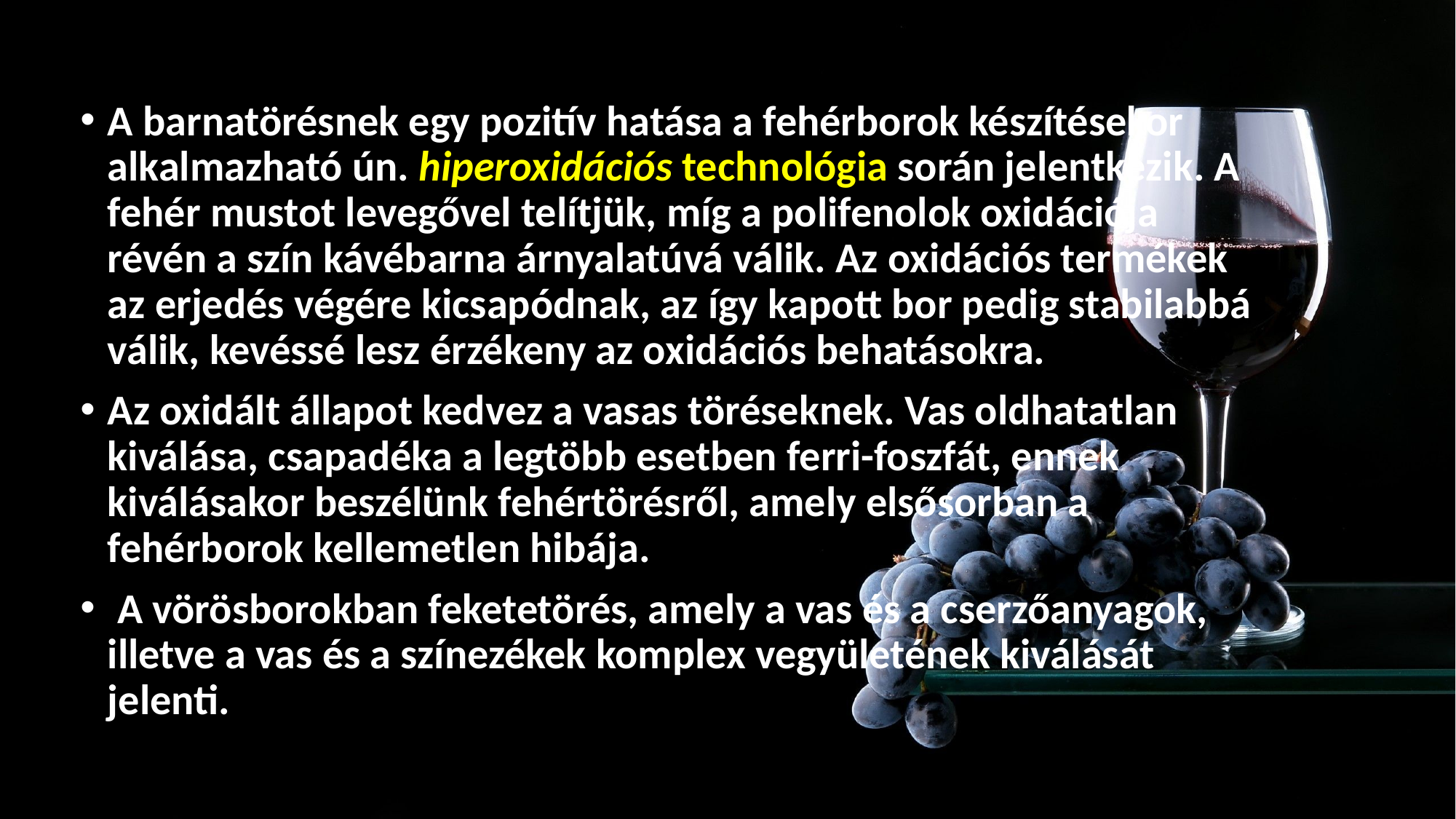

# Oxidáció megelőzése
A barnatörésnek egy pozitív hatása a fehérborok készítésekor alkalmazható ún. hiperoxidációs technológia során jelentkezik. A fehér mustot levegővel telítjük, míg a polifenolok oxidációja révén a szín kávébarna árnyalatúvá válik. Az oxidációs termékek az erjedés végére kicsapódnak, az így kapott bor pedig stabilabbá válik, kevéssé lesz érzékeny az oxidációs behatásokra.
Az oxidált állapot kedvez a vasas töréseknek. Vas oldhatatlan kiválása, csapadéka a legtöbb esetben ferri-foszfát, ennek kiválásakor beszélünk fehértörésről, amely elsősorban a fehérborok kellemetlen hibája.
 A vörösborokban feketetörés, amely a vas és a cserzőanyagok, illetve a vas és a színezékek komplex vegyületének kiválását jelenti.